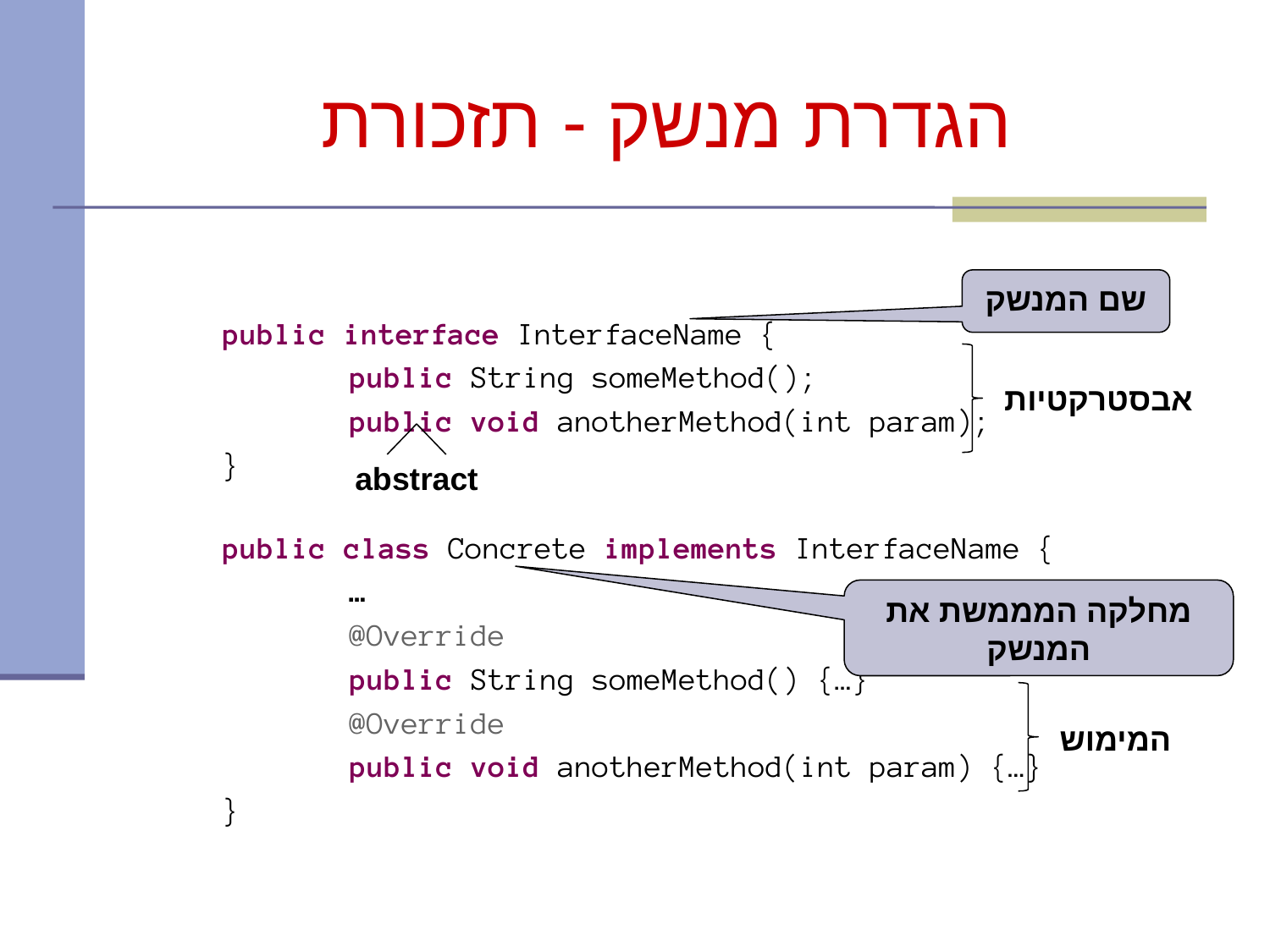

# הגדרת מנשק - תזכורת
שם המנשק
public interface InterfaceName {
	public String someMethod();
	public void anotherMethod(int param);
}

public class Concrete implements InterfaceName {
	…
	@Override
	public String someMethod() {…}
	@Override
	public void anotherMethod(int param) {…}
}

אבסטרקטיות
abstract
מחלקה המממשת את המנשק

המימוש